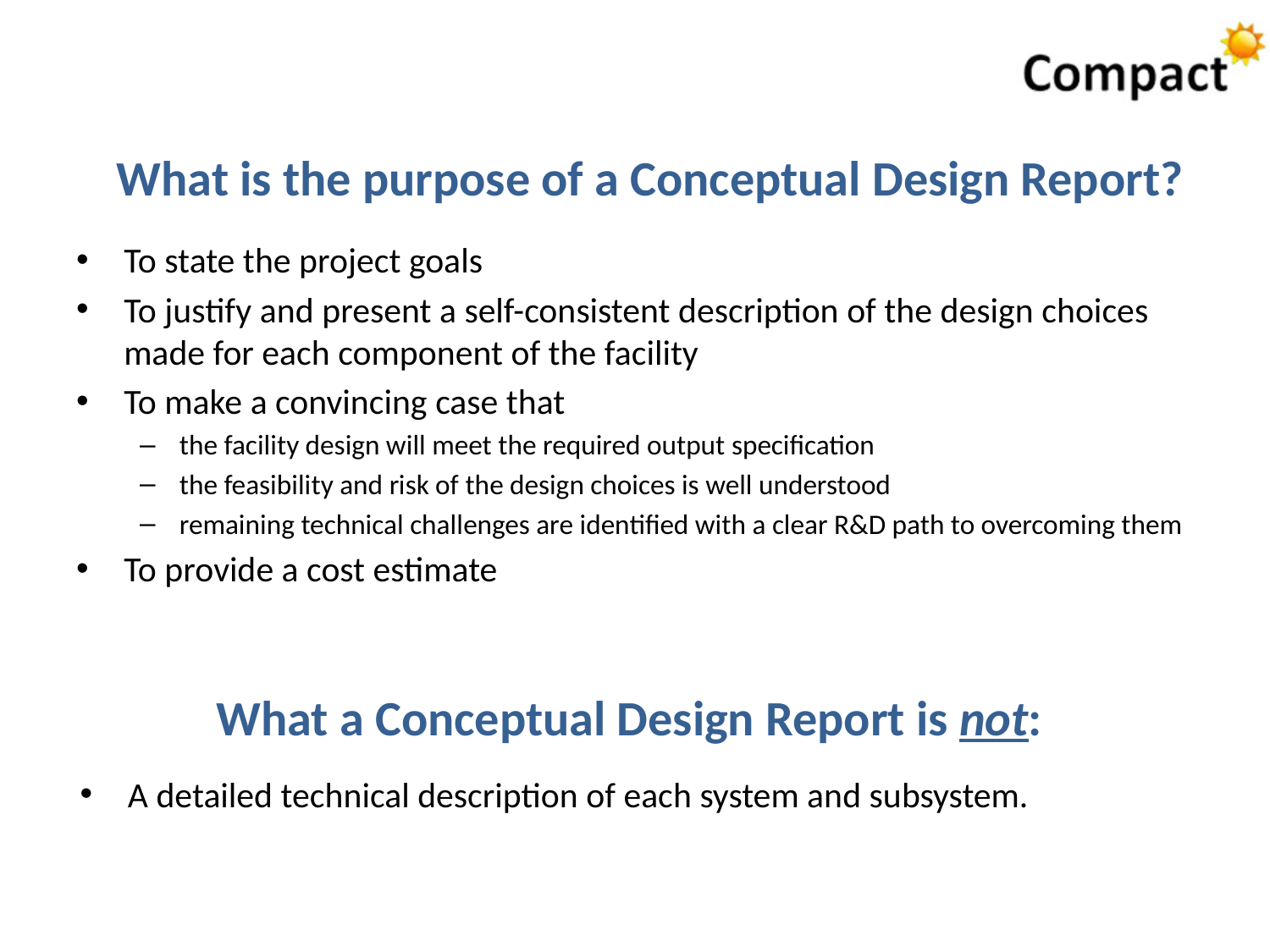

# What is the purpose of a Conceptual Design Report?
To state the project goals
To justify and present a self-consistent description of the design choices made for each component of the facility
To make a convincing case that
the facility design will meet the required output specification
the feasibility and risk of the design choices is well understood
remaining technical challenges are identified with a clear R&D path to overcoming them
To provide a cost estimate

What a Conceptual Design Report is not:
A detailed technical description of each system and subsystem.